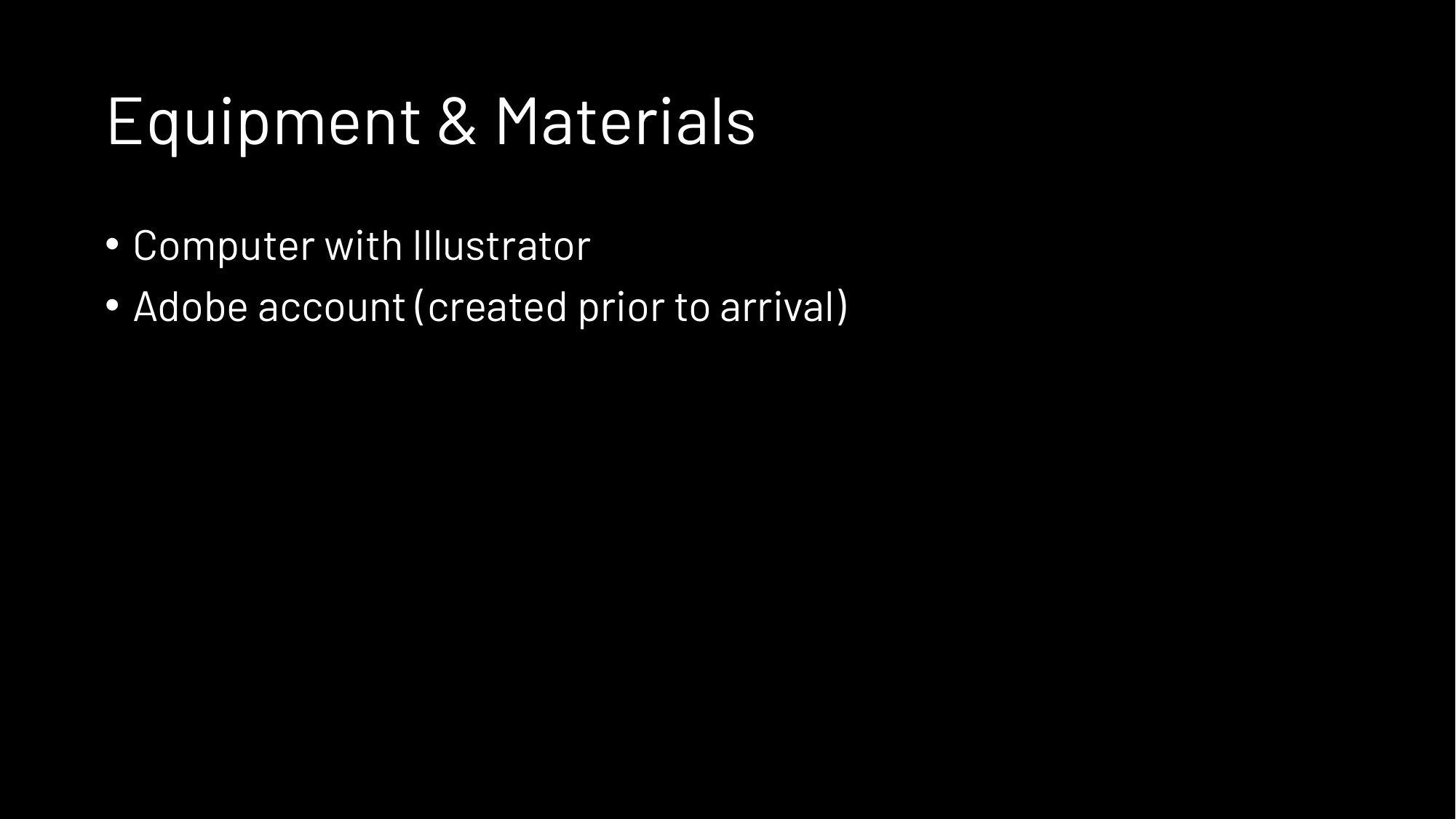

# Equipment & Materials
Computer with Illustrator
Adobe account (created prior to arrival)